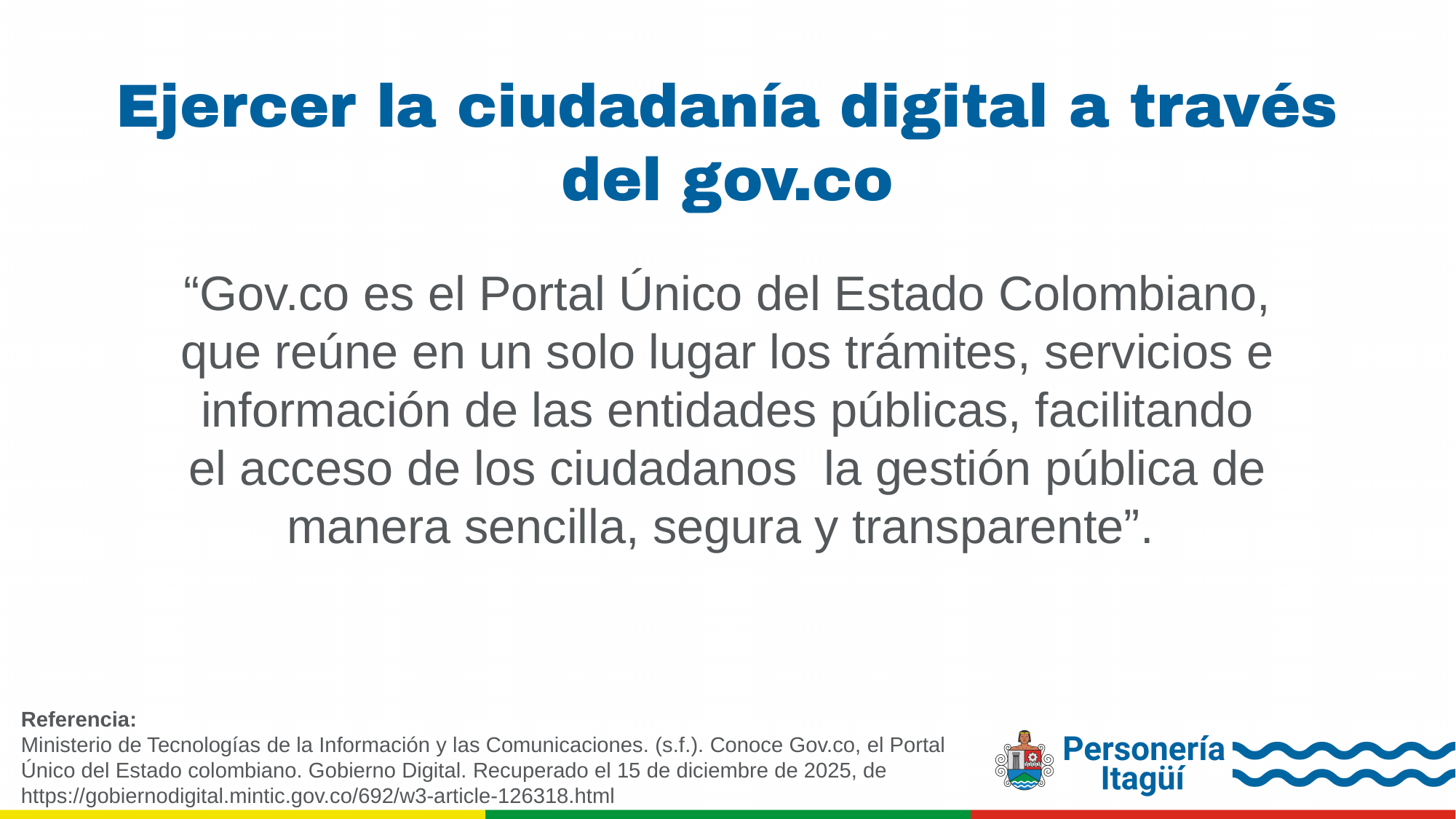

Ejercer la ciudadanía digital a través del gov.co
“Gov.co es el Portal Único del Estado Colombiano, que reúne en un solo lugar los trámites, servicios e información de las entidades públicas, facilitando el acceso de los ciudadanos  la gestión pública de manera sencilla, segura y transparente”.
Referencia:
Ministerio de Tecnologías de la Información y las Comunicaciones. (s.f.). Conoce Gov.co, el Portal Único del Estado colombiano. Gobierno Digital. Recuperado el 15 de diciembre de 2025, de https://gobiernodigital.mintic.gov.co/692/w3-article-126318.html